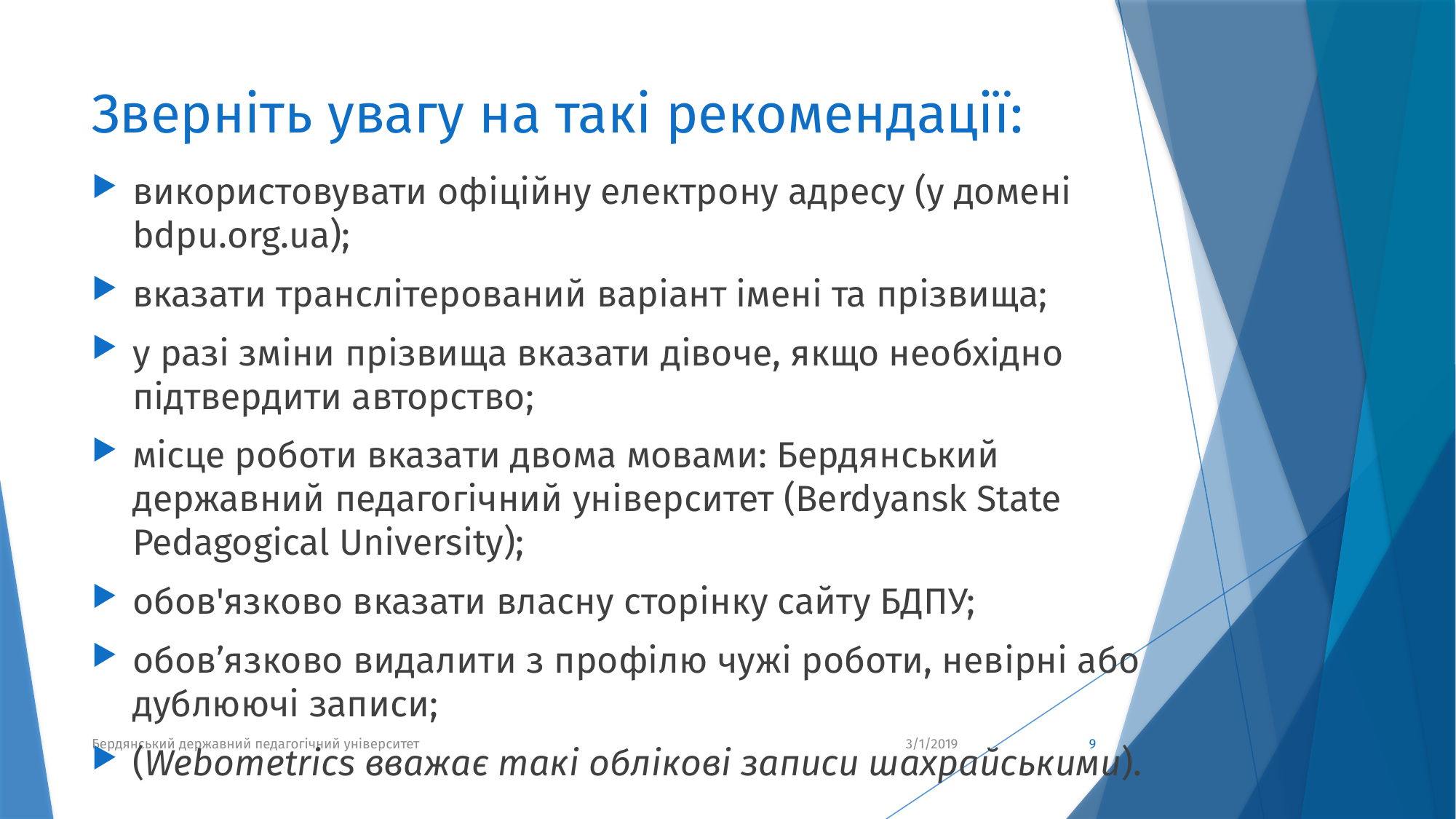

# Зверніть увагу на такі рекомендації:
використовувати офіційну електрону адресу (у домені bdpu.org.ua);
вказати транслітерований варіант імені та прізвища;
у разі зміни прізвища вказати дівоче, якщо необхідно підтвердити авторство;
місце роботи вказати двома мовами: Бердянський державний педагогічний університет (Berdyansk State Pedagogical University);
обов'язково вказати власну сторінку сайту БДПУ;
обов’язково видалити з профілю чужі роботи, невірні або дублюючі записи;
(Webometrics вважає такі облікові записи шахрайськими).
Бердянський державний педагогічний університет
3/1/2019
9